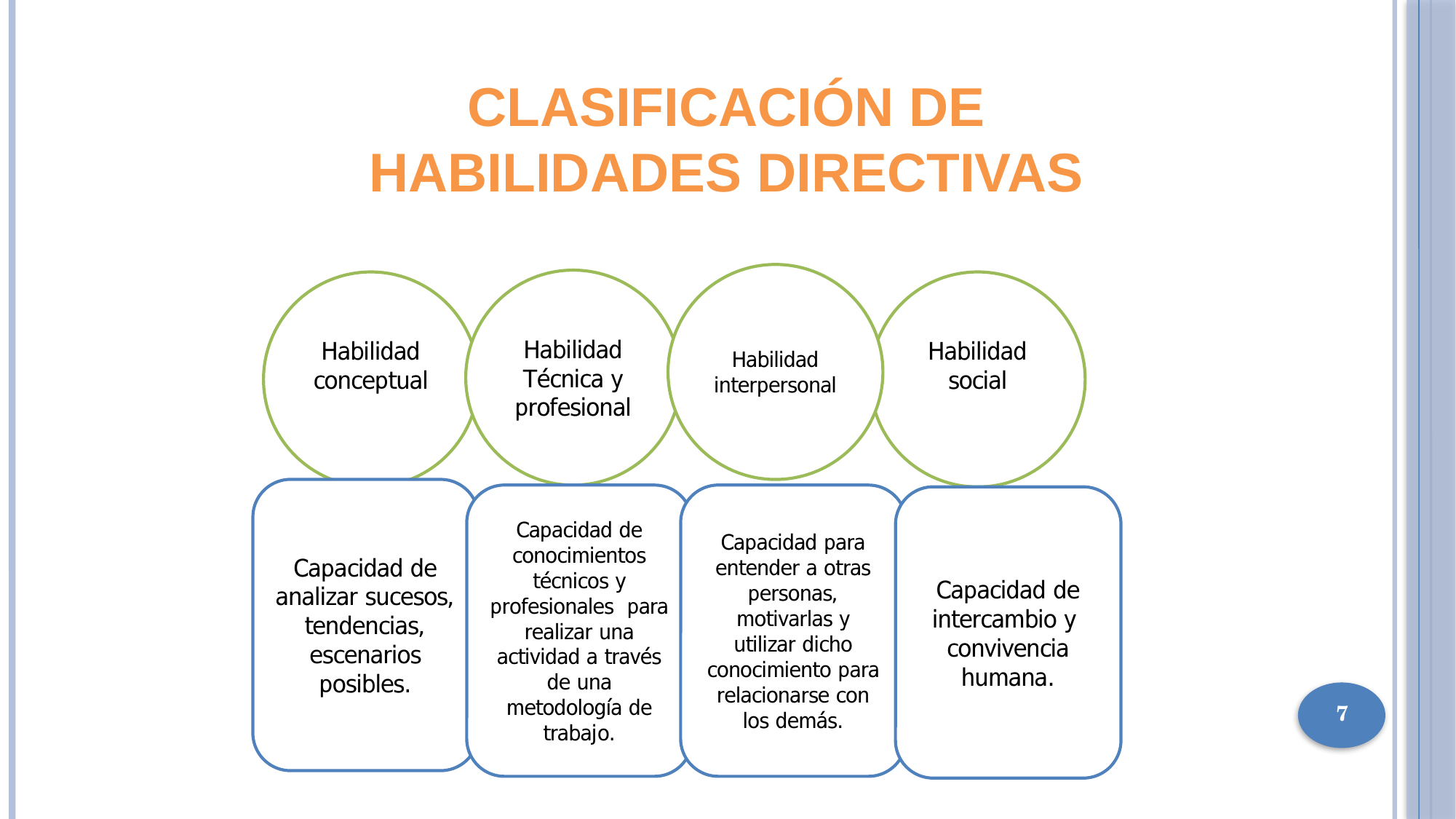

# clasificación de habilidades directivas

Habilidad interpersonal

Habilidad Técnica y profesional

Habilidad conceptual

Habilidad social

Capacidad de analizar sucesos, tendencias, escenarios posibles.
Capacidad de conocimientos técnicos y profesionales  para realizar una actividad a través de una metodología de trabajo.
Capacidad para entender a otras personas, motivarlas y utilizar dicho conocimiento para relacionarse con los demás.
Capacidad de intercambio y  convivencia humana.
7